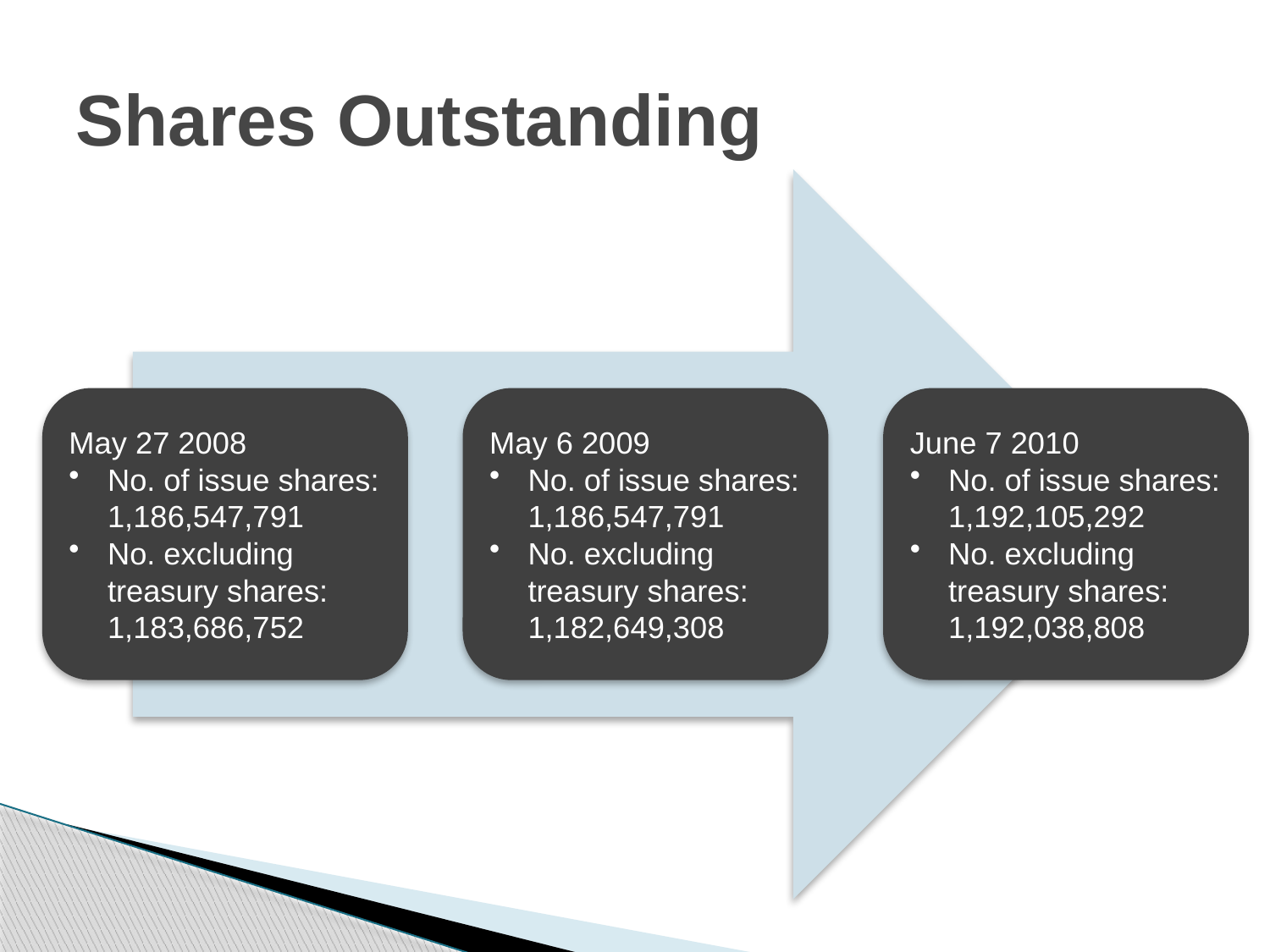

# Shares Outstanding
May 27 2008
No. of issue shares: 1,186,547,791
No. excluding treasury shares: 1,183,686,752
May 6 2009
No. of issue shares: 1,186,547,791
No. excluding treasury shares: 1,182,649,308
June 7 2010
No. of issue shares: 1,192,105,292
No. excluding treasury shares: 1,192,038,808